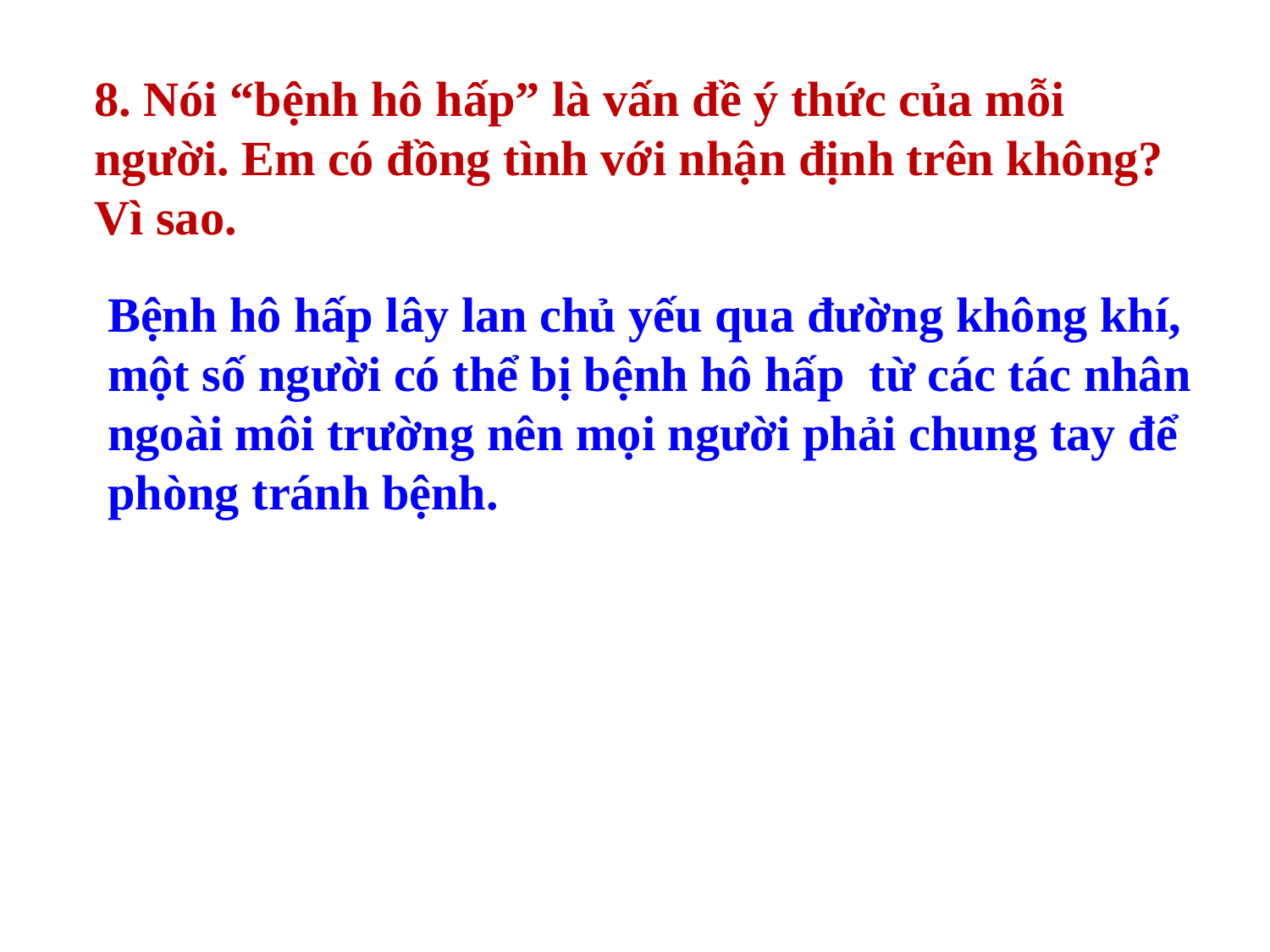

8. Nói “bệnh hô hấp” là vấn đề ý thức của mỗi người. Em có đồng tình với nhận định trên không? Vì sao.

Bệnh hô hấp lây lan chủ yếu qua đường không khí, một số người có thể bị bệnh hô hấp  từ các tác nhân ngoài môi trường nên mọi người phải chung tay để phòng tránh bệnh.